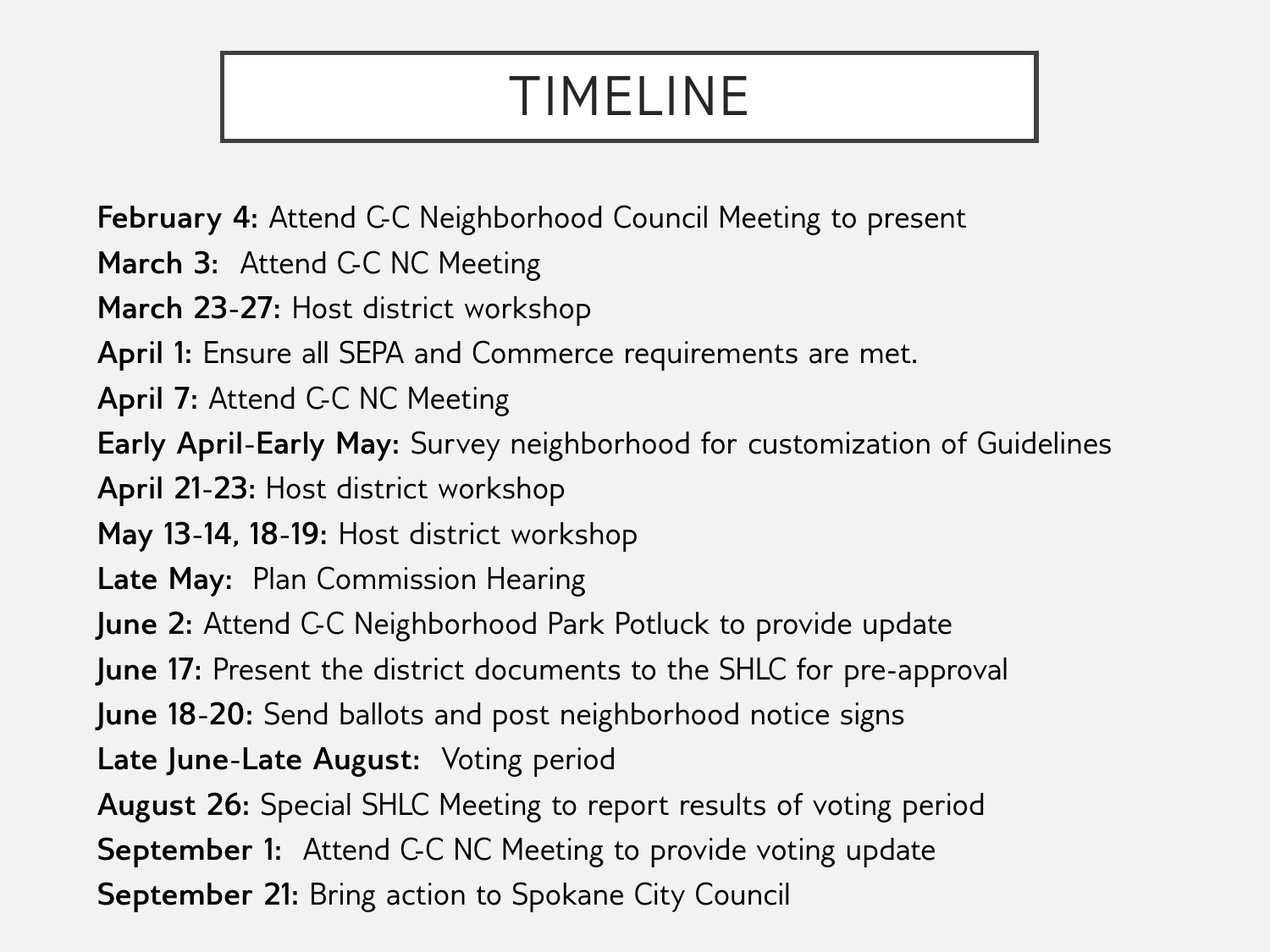

# Timeline
February 4: Attend C-C Neighborhood Council Meeting to present
March 3:  Attend C-C NC Meeting
March 23-27: Host district workshop
April 1: Ensure all SEPA and Commerce requirements are met.
April 7: Attend C-C NC Meeting
Early April-Early May: Survey neighborhood for customization of Guidelines
April 21-23: Host district workshop
May 13-14, 18-19: Host district workshop
Late May:  Plan Commission Hearing
June 2: Attend C-C Neighborhood Park Potluck to provide update
June 17: Present the district documents to the SHLC for pre-approval
June 18-20: Send ballots and post neighborhood notice signs
Late June-Late August:  Voting period
August 26: Special SHLC Meeting to report results of voting period
September 1:  Attend C-C NC Meeting to provide voting update
September 21: Bring action to Spokane City Council